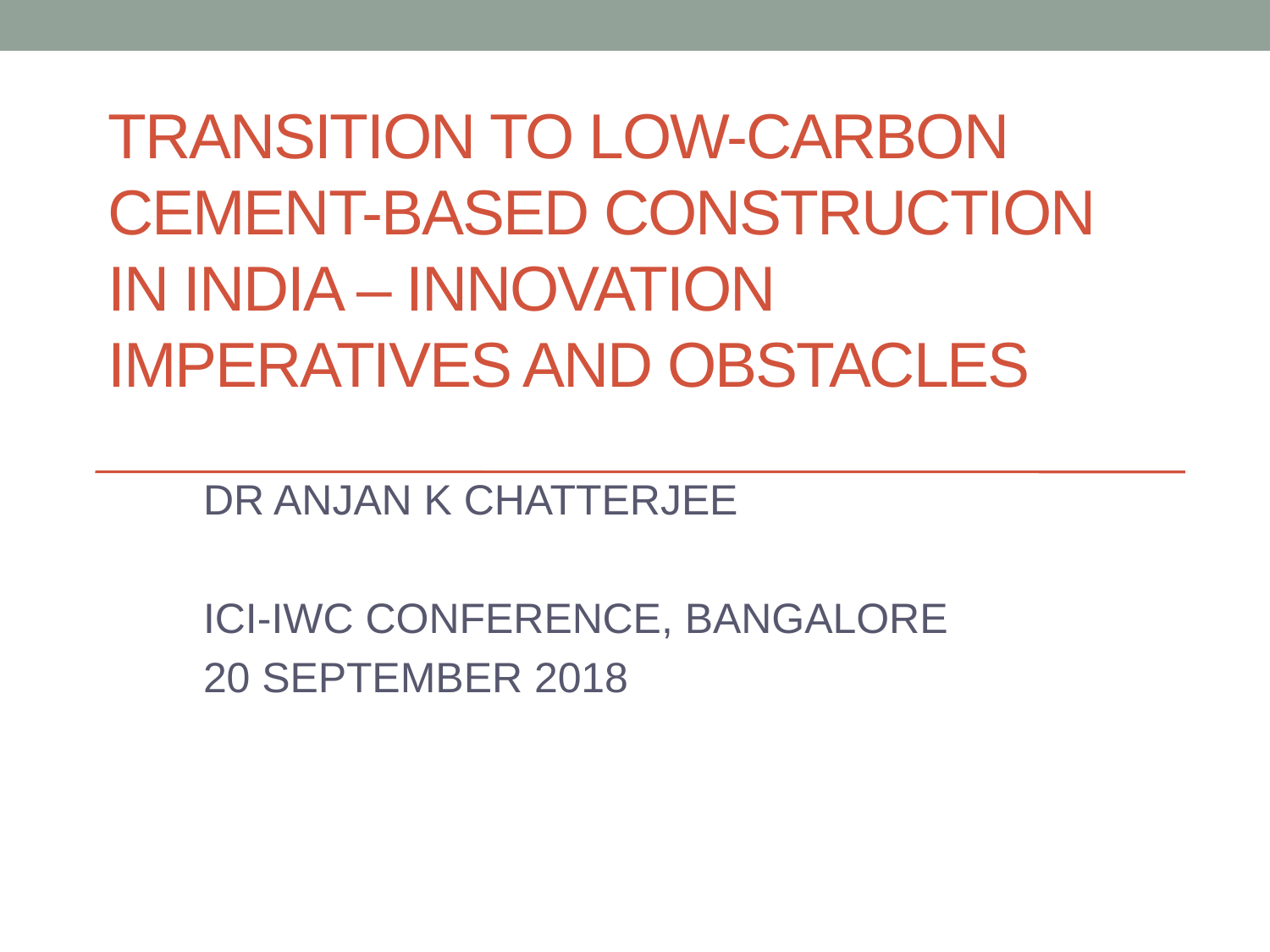

# TRANSITION TO LOW-CARBON CEMENT-BASED CONSTRUCTION IN INDIA – INNOVATION IMPERATIVES AND OBSTACLES
DR ANJAN K CHATTERJEE

ICI-IWC CONFERENCE, BANGALORE
20 SEPTEMBER 2018